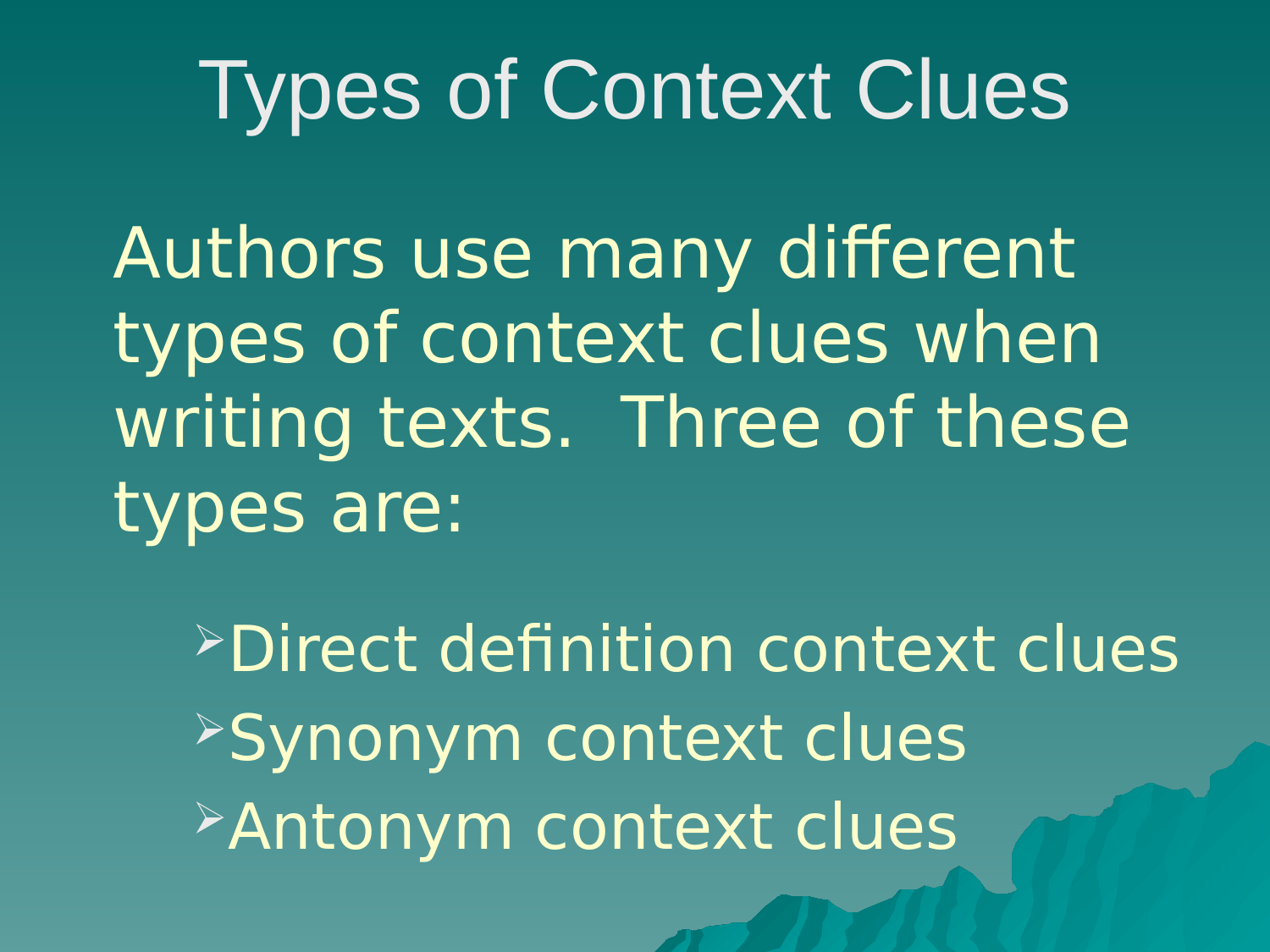

# Types of Context Clues
	Authors use many different types of context clues when writing texts.  Three of these types are:

Direct definition context clues
Synonym context clues
Antonym context clues